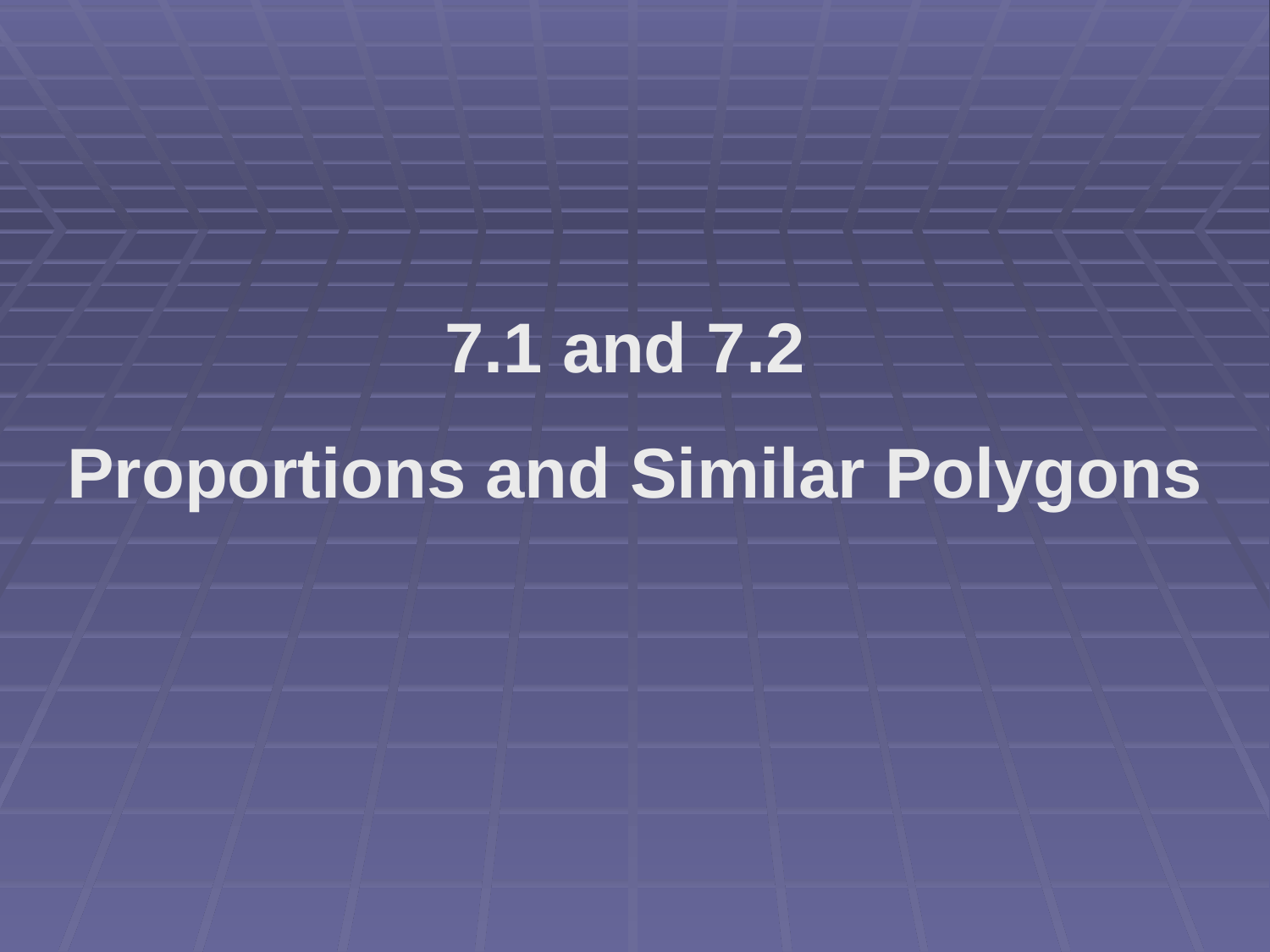

7.1 and 7.2
Proportions and Similar Polygons